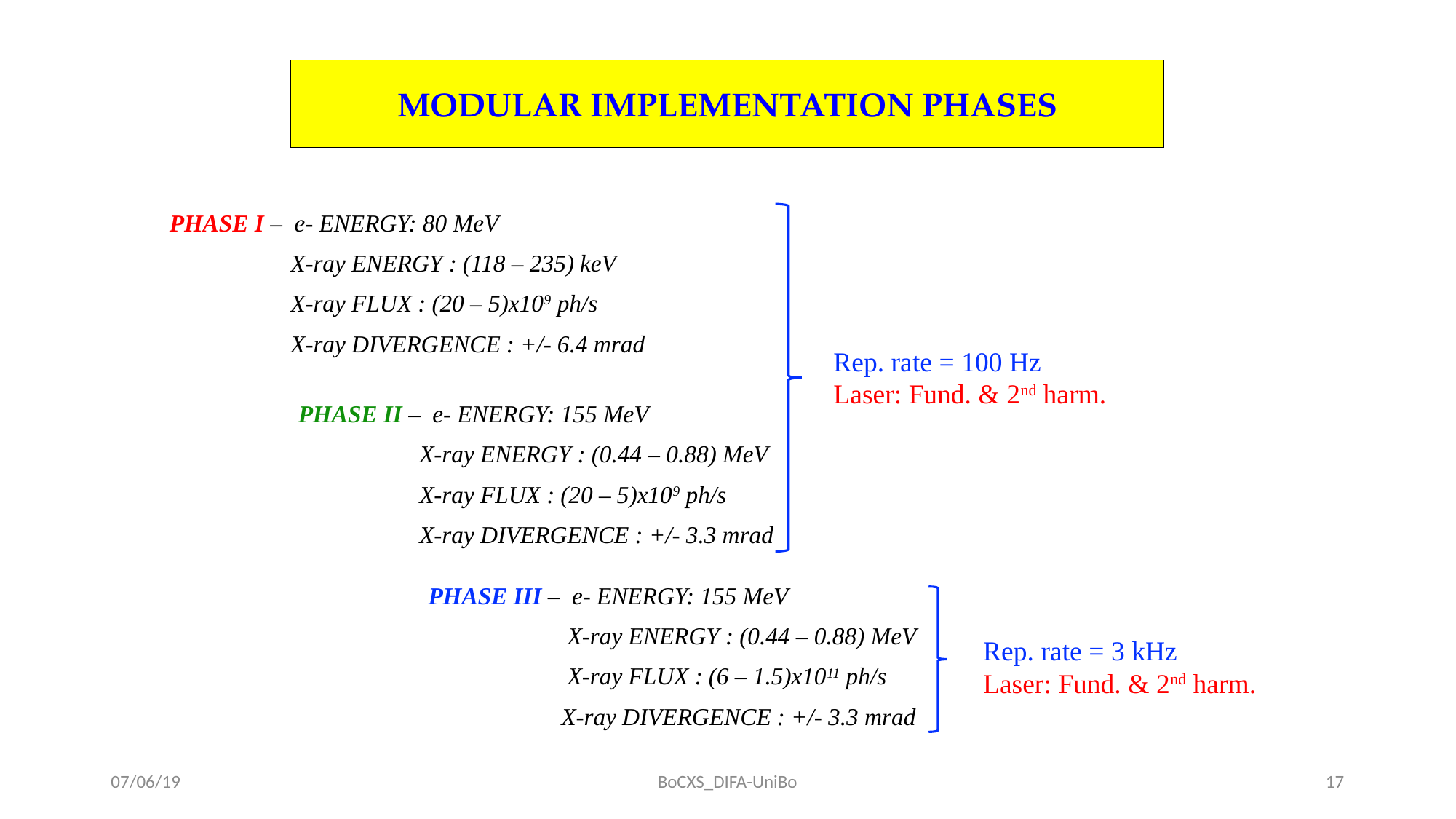

MODULAR IMPLEMENTATION PHASES
PHASE I –  e- ENERGY: 80 MeV
	  X-ray ENERGY : (118 – 235) keV
	  X-ray FLUX : (20 – 5)x109 ph/s
	  X-ray DIVERGENCE : +/- 6.4 mrad

Rep. rate = 100 Hz
Laser: Fund. & 2nd harm.
PHASE II –  e- ENERGY: 155 MeV
	  X-ray ENERGY : (0.44 – 0.88) MeV
	  X-ray FLUX : (20 – 5)x109 ph/s
	  X-ray DIVERGENCE : +/- 3.3 mrad
PHASE III –  e- ENERGY: 155 MeV
	     X-ray ENERGY : (0.44 – 0.88) MeV
	     X-ray FLUX : (6 – 1.5)x1011 ph/s
	    X-ray DIVERGENCE : +/- 3.3 mrad

Rep. rate = 3 kHz
Laser: Fund. & 2nd harm.
07/06/19
BoCXS_DIFA-UniBo
17